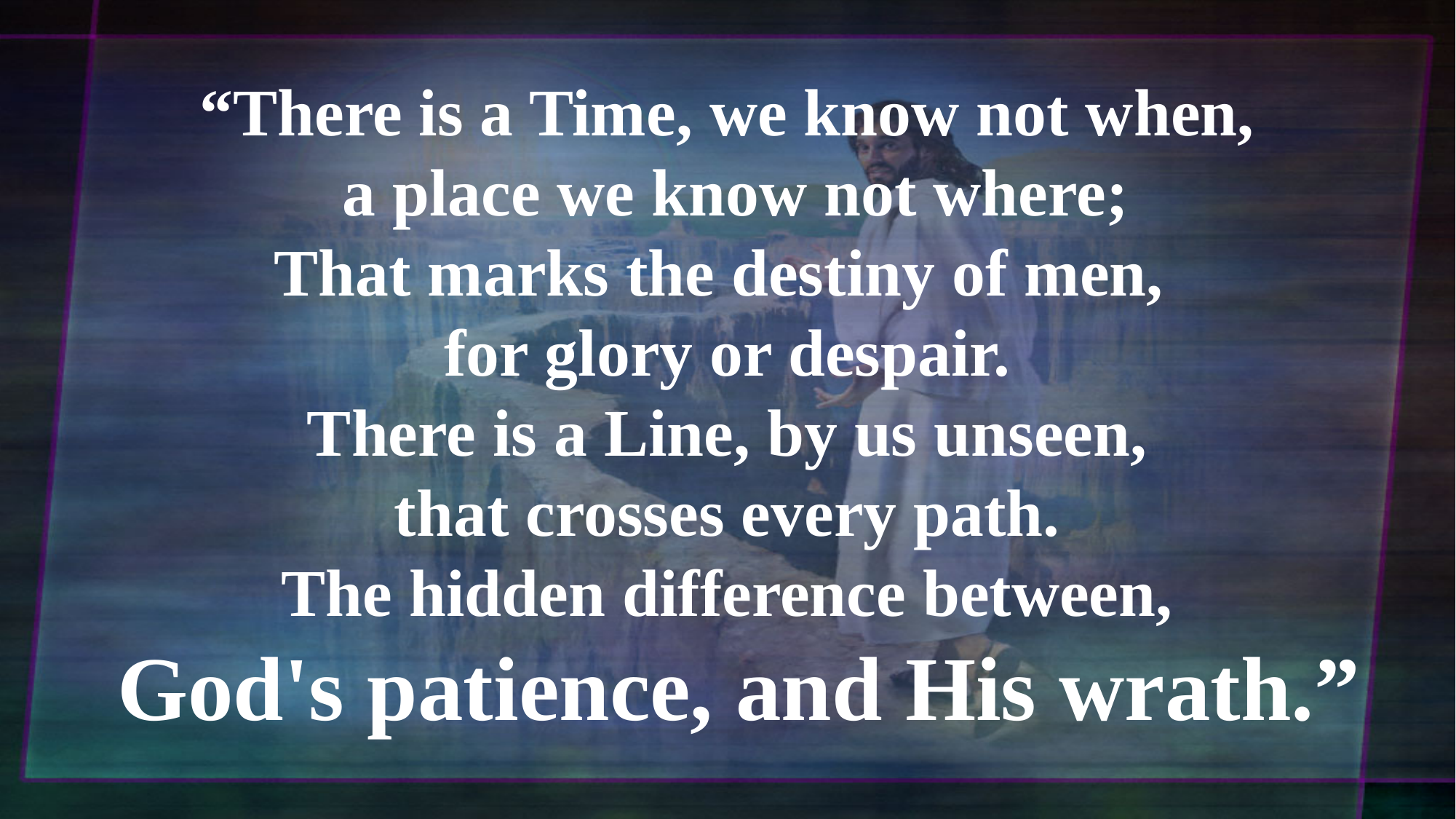

“There is a Time, we know not when,
 a place we know not where;
That marks the destiny of men,
for glory or despair.
There is a Line, by us unseen,
that crosses every path.
The hidden difference between,
 God's patience, and His wrath.”